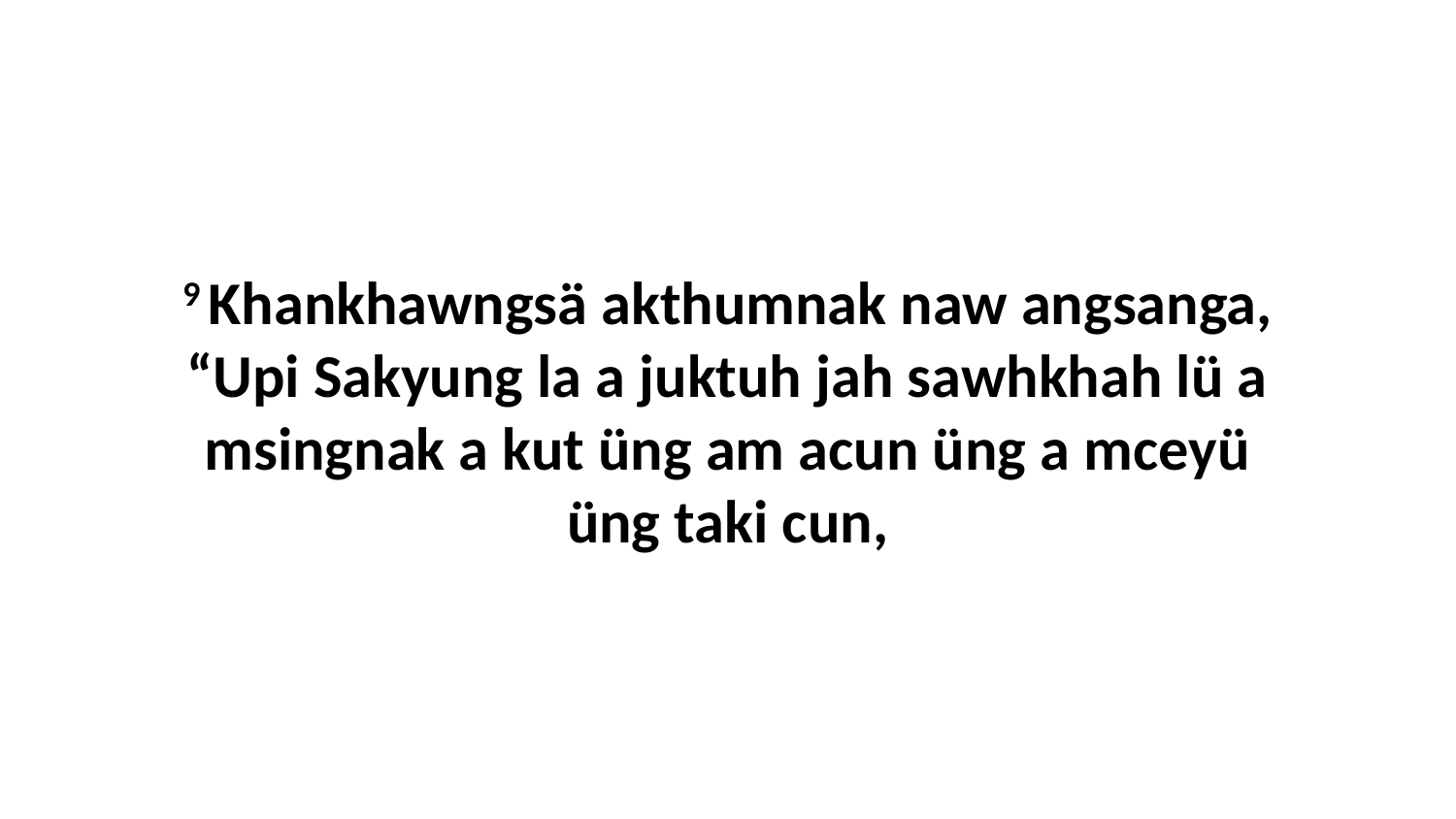

9 Khankhawngsä akthumnak naw angsanga, “Upi Sakyung la a juktuh jah sawhkhah lü a msingnak a kut üng am acun üng a mceyü üng taki cun,